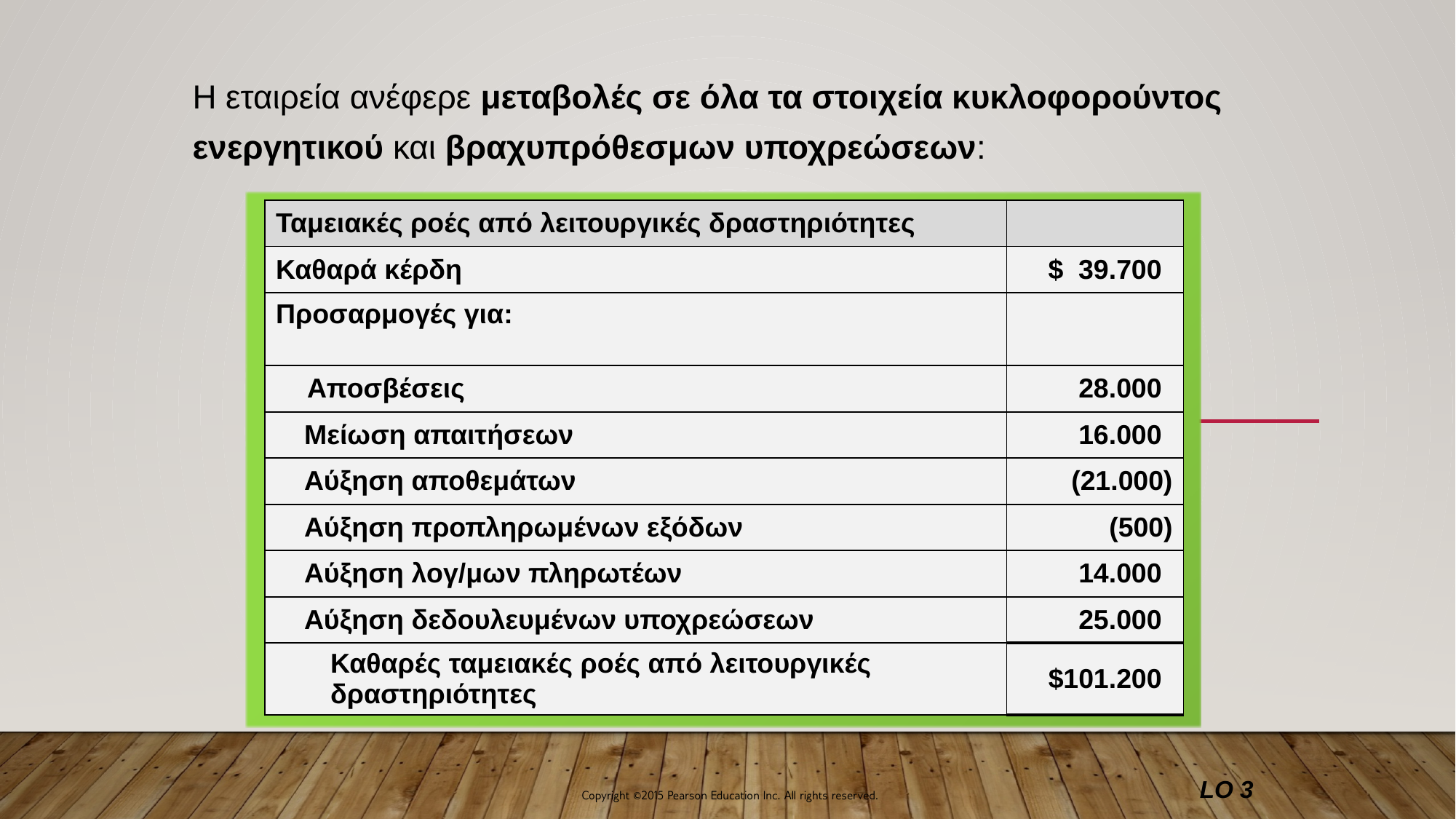

Η εταιρεία ανέφερε μεταβολές σε όλα τα στοιχεία κυκλοφορούντος ενεργητικού και βραχυπρόθεσμων υποχρεώσεων:

| Ταμειακές ροές από λειτουργικές δραστηριότητες |  |
| --- | --- |
| Καθαρά κέρδη | $ 39.700 |
| Προσαρμογές για: |  |
| Αποσβέσεις | 28.000 |
| Μείωση απαιτήσεων | 16.000 |
| Αύξηση αποθεμάτων | (21.000) |
| Αύξηση προπληρωμένων εξόδων | (500) |
| Αύξηση λογ/μων πληρωτέων | 14.000 |
| Αύξηση δεδουλευμένων υποχρεώσεων | 25.000 |
| Καθαρές ταμειακές ροές από λειτουργικές δραστηριότητες | $101.200 |
LO 3
Copyright ©2015 Pearson Education Inc. All rights reserved.